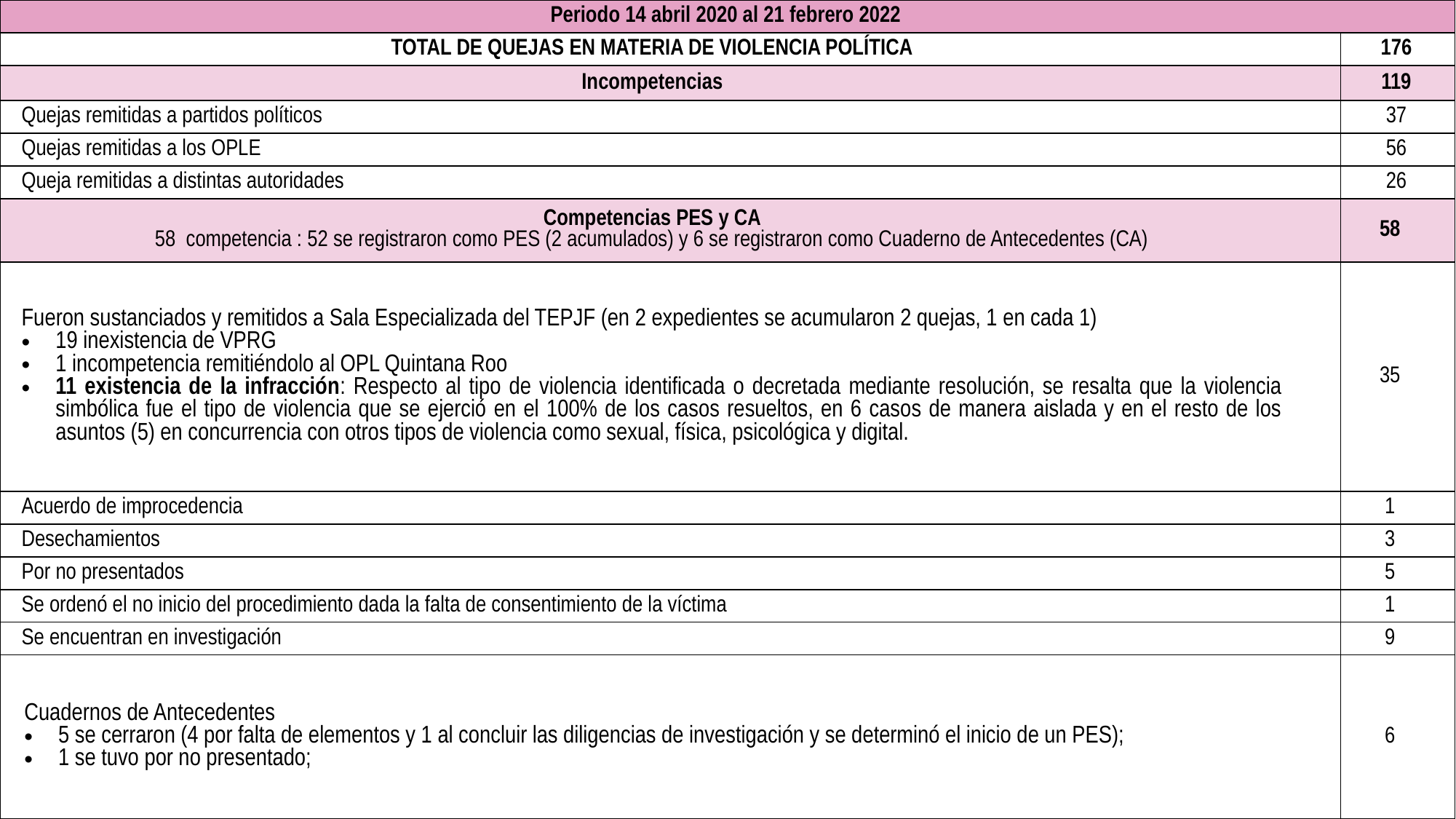

| Periodo 14 abril 2020 al 21 febrero 2022 |  |
| --- | --- |
| TOTAL DE QUEJAS EN MATERIA DE VIOLENCIA POLÍTICA | 176 |
| Incompetencias | 119 |
| Quejas remitidas a partidos políticos | 37 |
| Quejas remitidas a los OPLE | 56 |
| Queja remitidas a distintas autoridades | 26 |
| Competencias PES y CA 58 competencia : 52 se registraron como PES (2 acumulados) y 6 se registraron como Cuaderno de Antecedentes (CA) | 58 |
| Fueron sustanciados y remitidos a Sala Especializada del TEPJF (en 2 expedientes se acumularon 2 quejas, 1 en cada 1) 19 inexistencia de VPRG 1 incompetencia remitiéndolo al OPL Quintana Roo 11 existencia de la infracción: Respecto al tipo de violencia identificada o decretada mediante resolución, se resalta que la violencia simbólica fue el tipo de violencia que se ejerció en el 100% de los casos resueltos, en 6 casos de manera aislada y en el resto de los asuntos (5) en concurrencia con otros tipos de violencia como sexual, física, psicológica y digital. | 35 |
| Acuerdo de improcedencia | 1 |
| Desechamientos | 3 |
| Por no presentados | 5 |
| Se ordenó el no inicio del procedimiento dada la falta de consentimiento de la víctima | 1 |
| Se encuentran en investigación | 9 |
| Cuadernos de Antecedentes 5 se cerraron (4 por falta de elementos y 1 al concluir las diligencias de investigación y se determinó el inicio de un PES); 1 se tuvo por no presentado; | 6 |